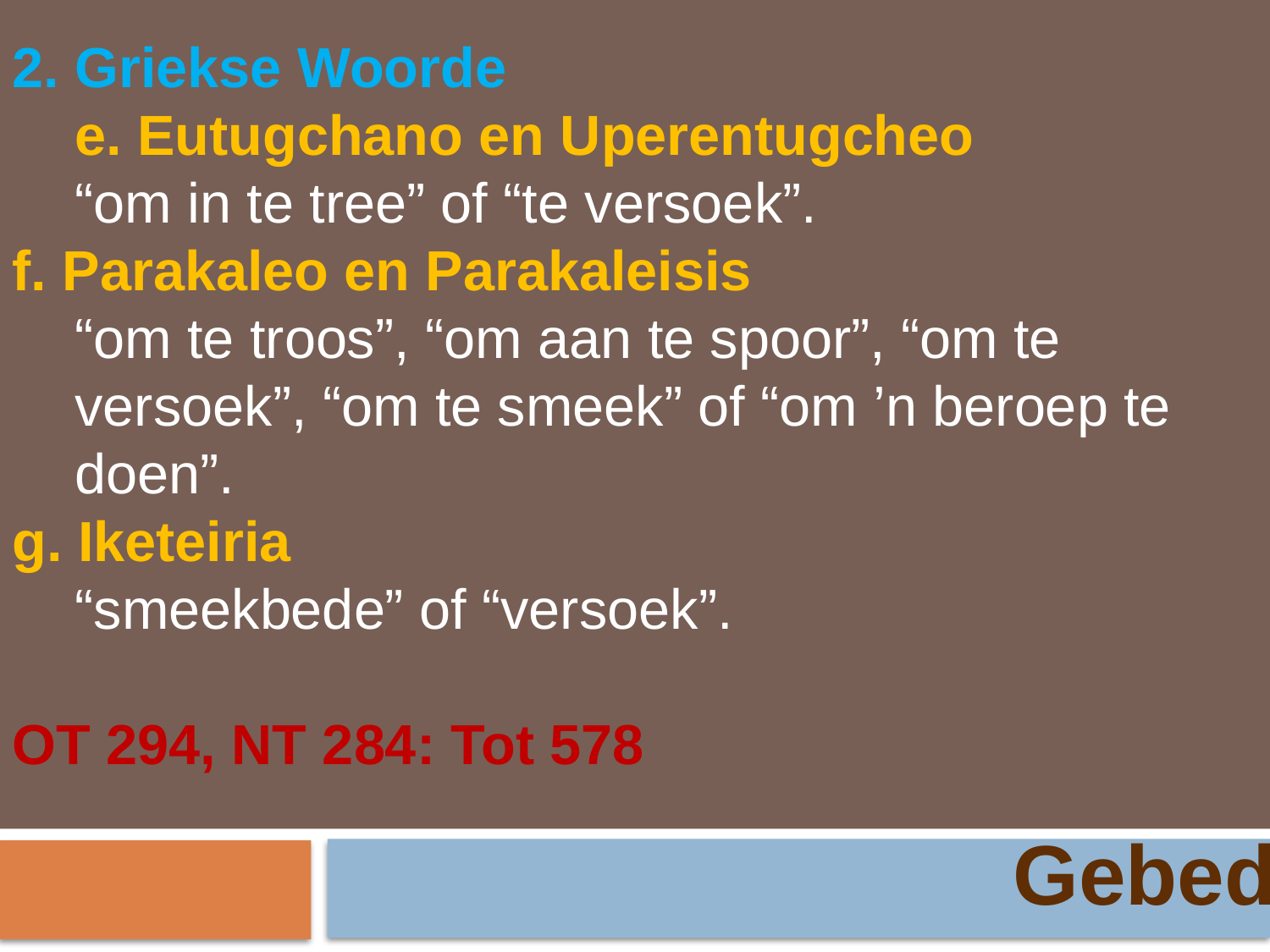

2. Griekse Woorde
e. Eutugchano en Uperentugcheo
“om in te tree” of “te versoek”.
f. Parakaleo en Parakaleisis
“om te troos”, “om aan te spoor”, “om te versoek”, “om te smeek” of “om ’n beroep te doen”.
g. Iketeiria
“smeekbede” of “versoek”.

OT 294, NT 284: Tot 578

Gebed